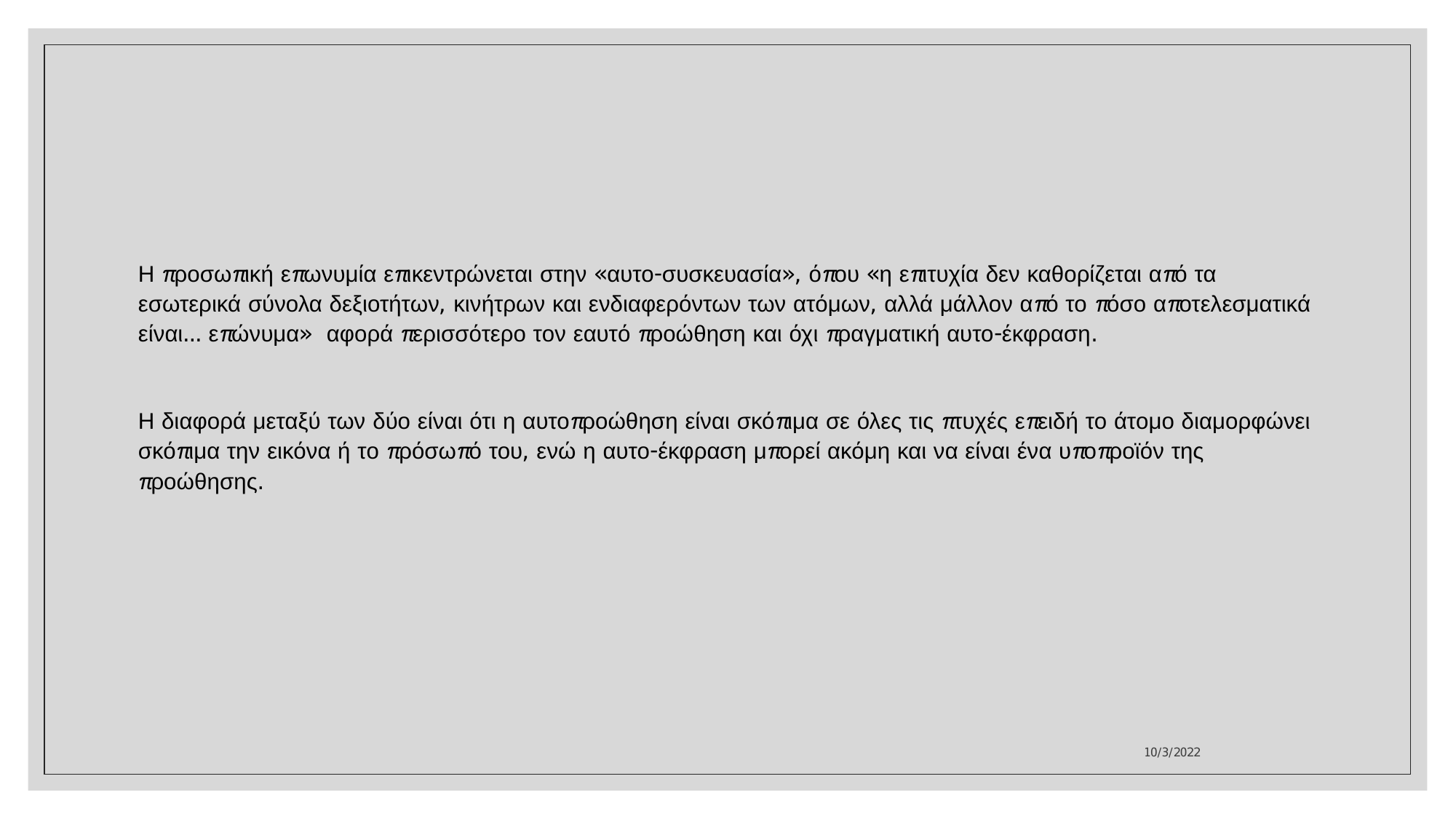

#
Η προσωπική επωνυμία επικεντρώνεται στην «αυτο-συσκευασία», όπου «η επιτυχία δεν καθορίζεται από τα εσωτερικά σύνολα δεξιοτήτων, κινήτρων και ενδιαφερόντων των ατόμων, αλλά μάλλον από το πόσο αποτελεσματικά είναι… επώνυμα»  αφορά περισσότερο τον εαυτό προώθηση και όχι πραγματική αυτο-έκφραση.

Η διαφορά μεταξύ των δύο είναι ότι η αυτοπροώθηση είναι σκόπιμα σε όλες τις πτυχές επειδή το άτομο διαμορφώνει σκόπιμα την εικόνα ή το πρόσωπό του, ενώ η αυτο-έκφραση μπορεί ακόμη και να είναι ένα υποπροϊόν της προώθησης.
10/3/2022